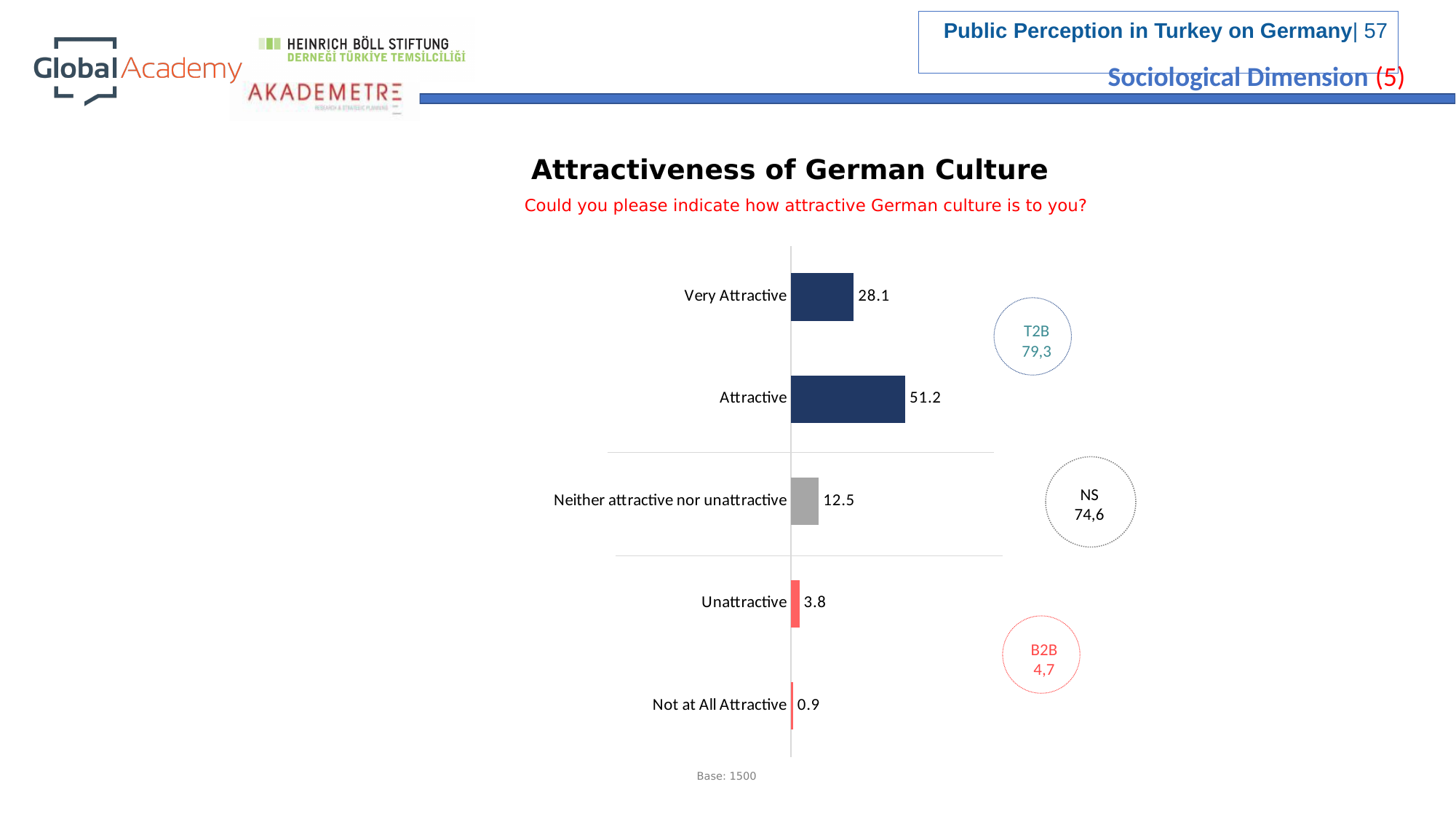

Sociological Dimension (5)
Attractiveness of German Culture
Could you please indicate how attractive German culture is to you?

### Chart

| Category | Series 1 |
|---|---|
| Not at All Attractive | 0.9 |
| Unattractive | 3.8 |
| Neither attractive nor unattractive | 12.5 |
| Attractive | 51.2 |
| Very Attractive | 28.1 |
T2B
79,3

NS
74,6

B2B
4,7
Base: 1500